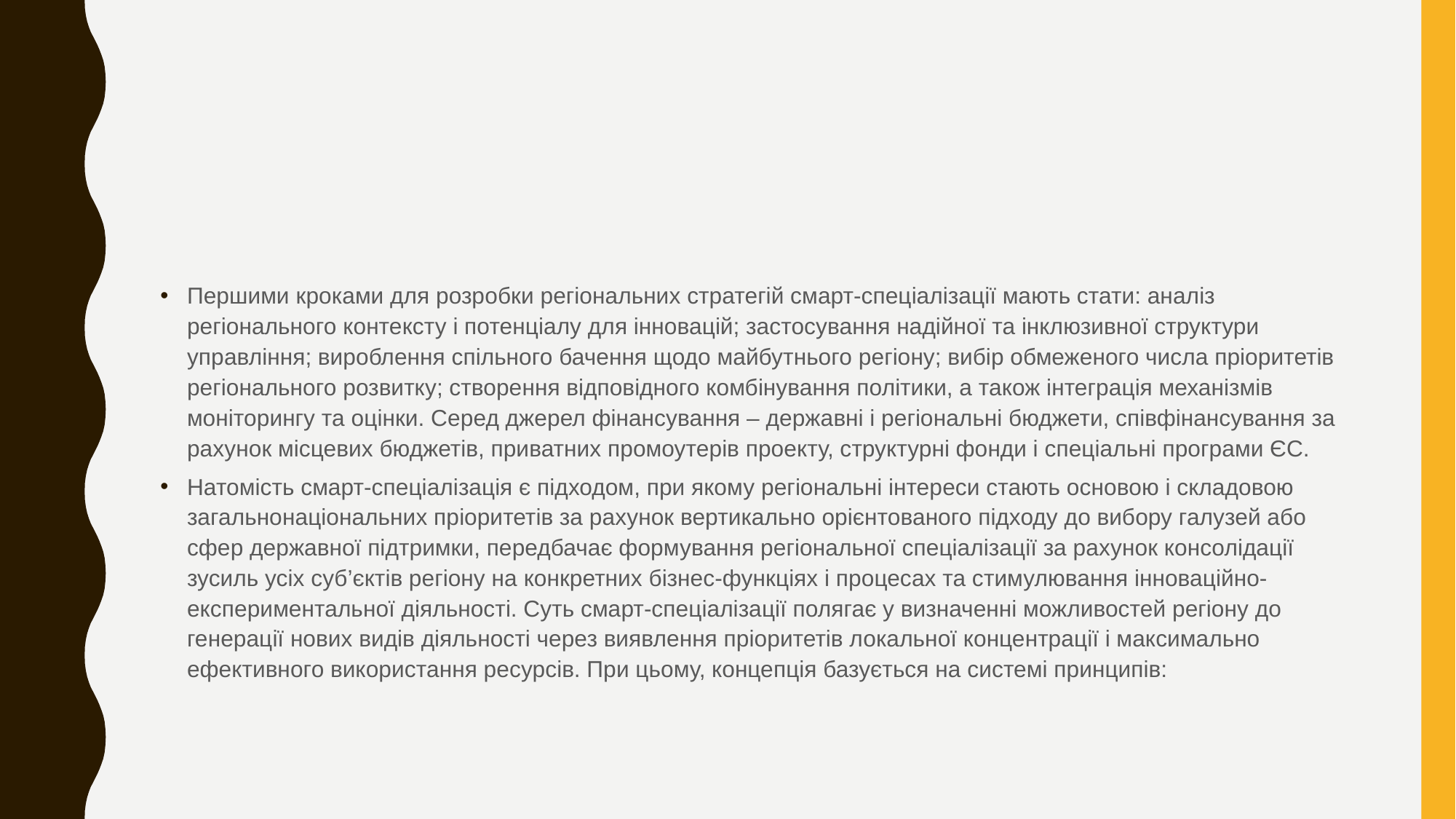

#
Першими кроками для розробки регіональних стратегій смарт-спеціалізації мають стати: аналіз регіонального контексту і потенціалу для інновацій; застосування надійної та інклюзивної структури управління; вироблення спільного бачення щодо майбутнього регіону; вибір обмеженого числа пріоритетів регіонального розвитку; створення відповідного комбінування політики, а також інтеграція механізмів моніторингу та оцінки. Серед джерел фінансування – державні і регіональні бюджети, співфінансування за рахунок місцевих бюджетів, приватних промоутерів проекту, структурні фонди і спеціальні програми ЄС.
Натомість смарт-спеціалізація є підходом, при якому регіональні інтереси стають основою і складовою загальнонаціональних пріоритетів за рахунок вертикально орієнтованого підходу до вибору галузей або сфер державної підтримки, передбачає формування регіональної спеціалізації за рахунок консолідації зусиль усіх суб’єктів регіону на конкретних бізнес-функціях і процесах та стимулювання інноваційно-експериментальної діяльності. Суть смарт-спеціалізації полягає у визначенні можливостей регіону до генерації нових видів діяльності через виявлення пріоритетів локальної концентрації і максимально ефективного використання ресурсів. При цьому, концепція базується на системі принципів: